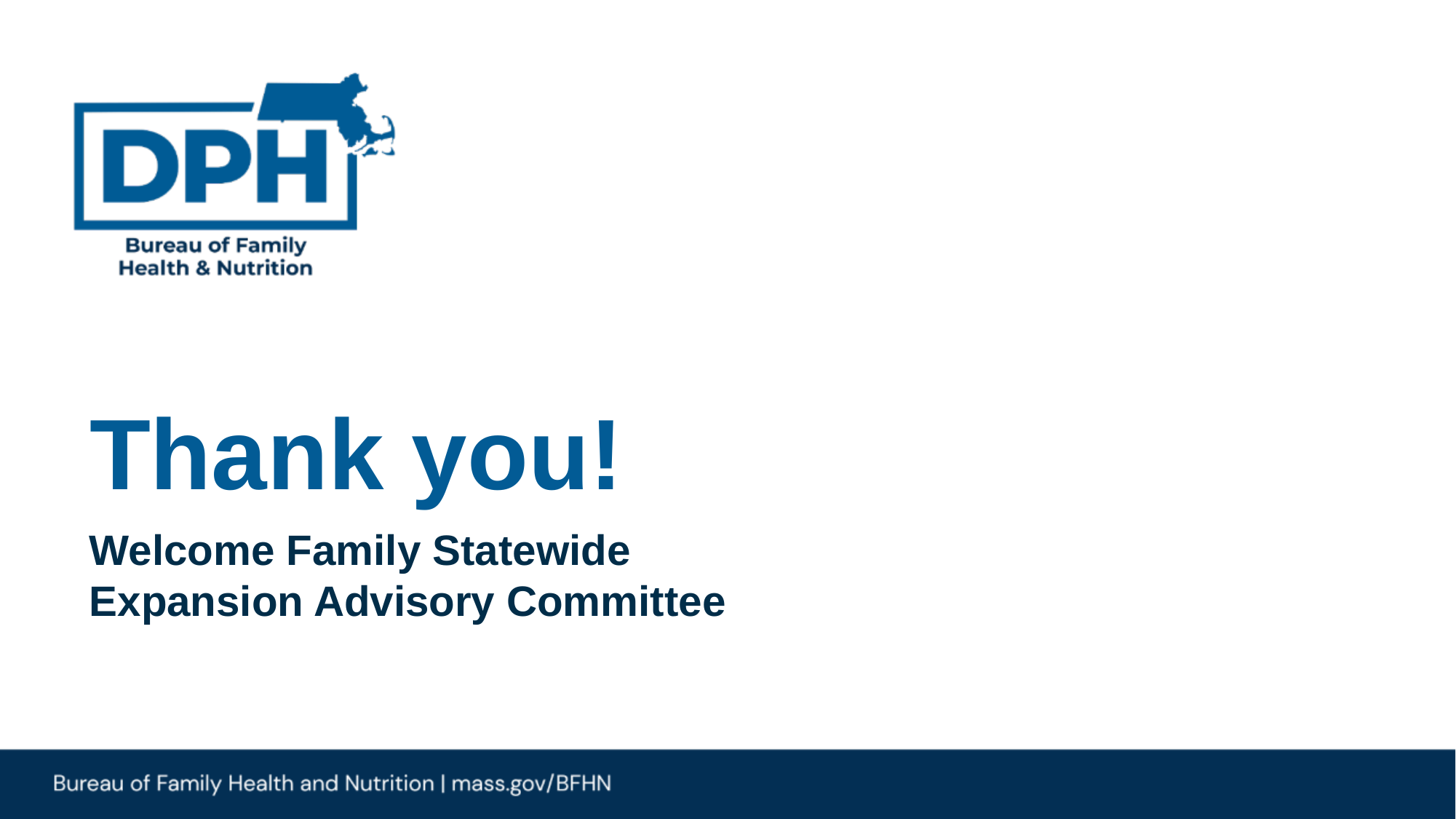

Thank you!
Welcome Family Statewide Expansion Advisory Committee